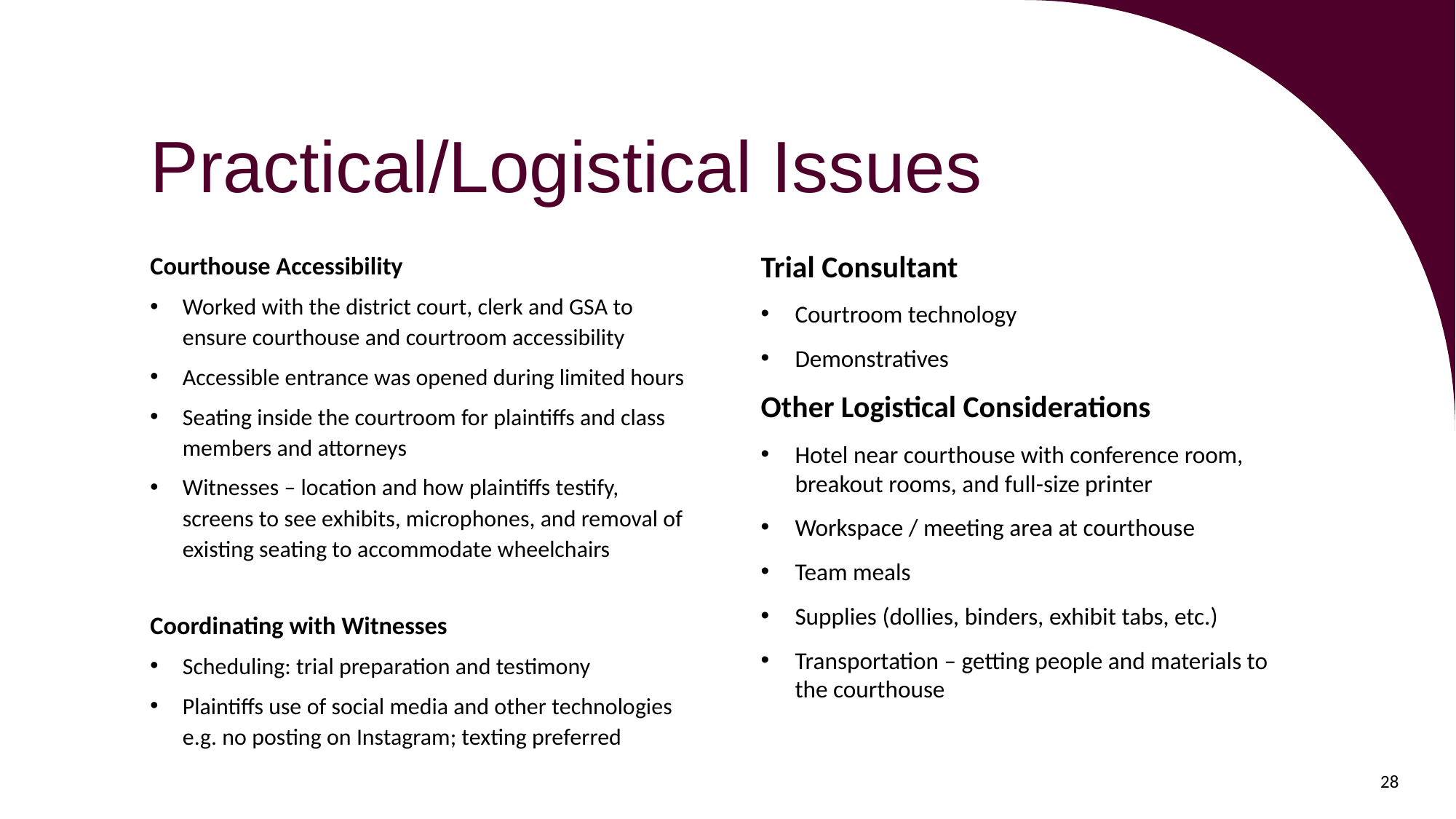

# Practical/Logistical Issues

Courthouse Accessibility
Worked with the district court, clerk and GSA to ensure courthouse and courtroom accessibility
Accessible entrance was opened during limited hours
Seating inside the courtroom for plaintiffs and class members and attorneys
Witnesses – location and how plaintiffs testify, screens to see exhibits, microphones, and removal of existing seating to accommodate wheelchairs

Coordinating with Witnesses
Scheduling: trial preparation and testimony
Plaintiffs use of social media and other technologies e.g. no posting on Instagram; texting preferred
Trial Consultant
Courtroom technology
Demonstratives
Other Logistical Considerations
Hotel near courthouse with conference room, breakout rooms, and full-size printer
Workspace / meeting area at courthouse
Team meals
Supplies (dollies, binders, exhibit tabs, etc.)
Transportation – getting people and materials to the courthouse
28